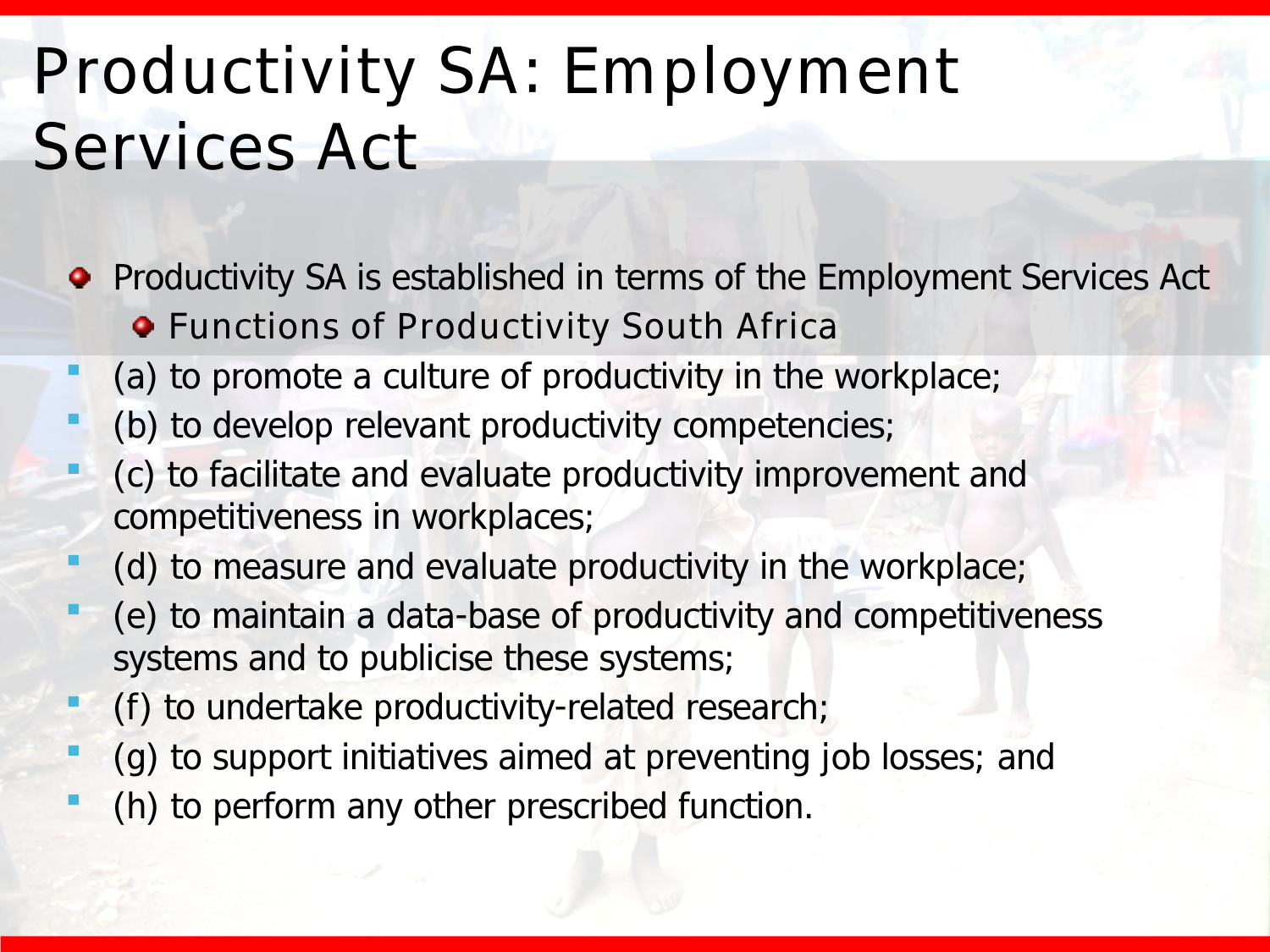

Productivity SA: Employment Services Act

Productivity SA is established in terms of the Employment Services Act
Functions of Productivity South Africa
(a) to promote a culture of productivity in the workplace;
(b) to develop relevant productivity competencies;
(c) to facilitate and evaluate productivity improvement and competitiveness in workplaces;
(d) to measure and evaluate productivity in the workplace;
(e) to maintain a data-base of productivity and competitiveness systems and to publicise these systems;
(f) to undertake productivity-related research;
(g) to support initiatives aimed at preventing job losses; and
(h) to perform any other prescribed function.